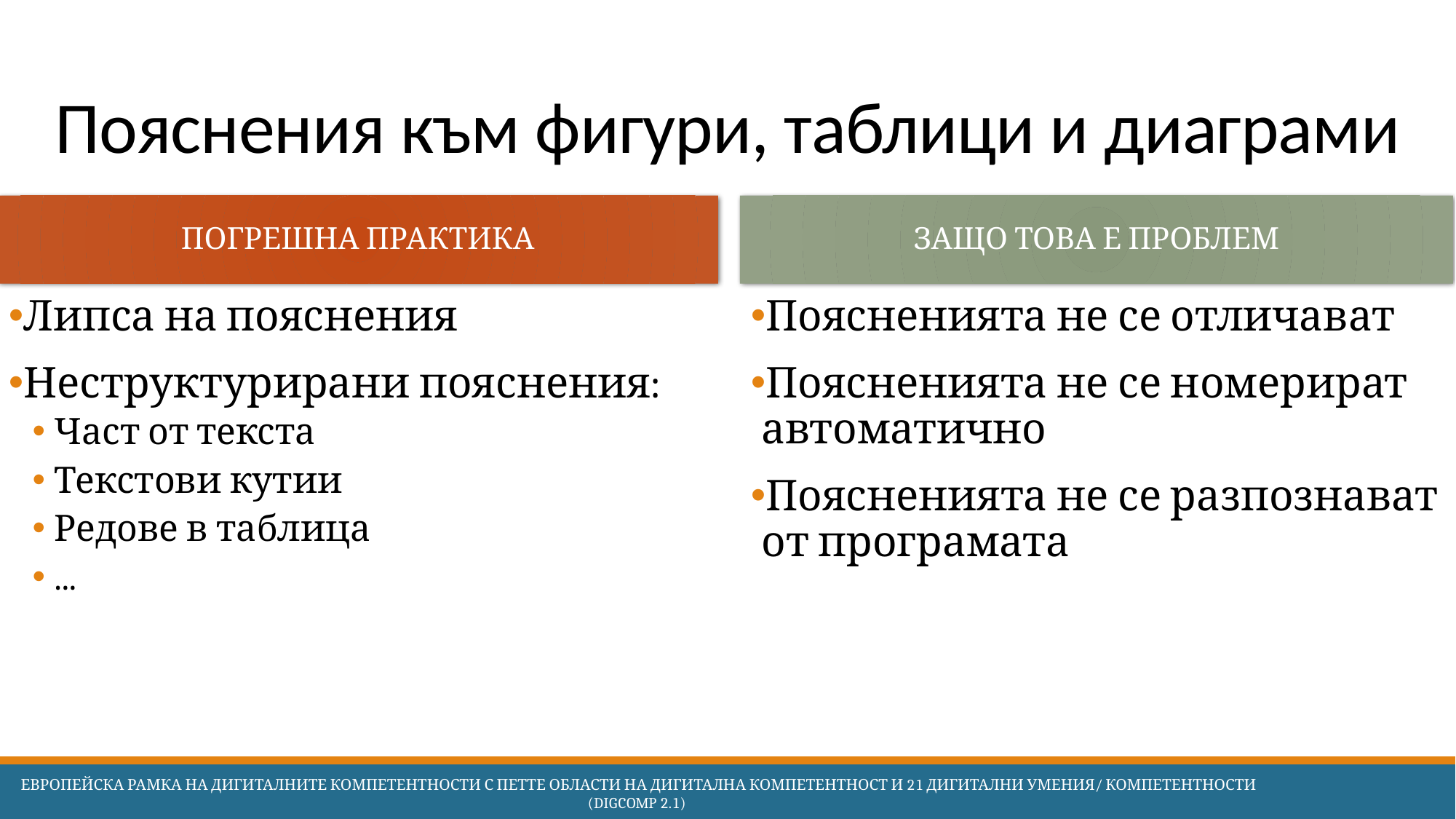

# Пояснения към фигури, таблици и диаграми
Погрешна практика
Защо това е проблем
Липса на пояснения
Неструктурирани пояснения:
Част от текста
Текстови кутии
Редове в таблица
...
Поясненията не се отличават
Поясненията не се номерират автоматично
Поясненията не се разпознават
от програмата
 Европейска Рамка на дигиталните компетентности с петте области на дигитална компетентност и 21 дигитални умения/ компетентности (DigComp 2.1)